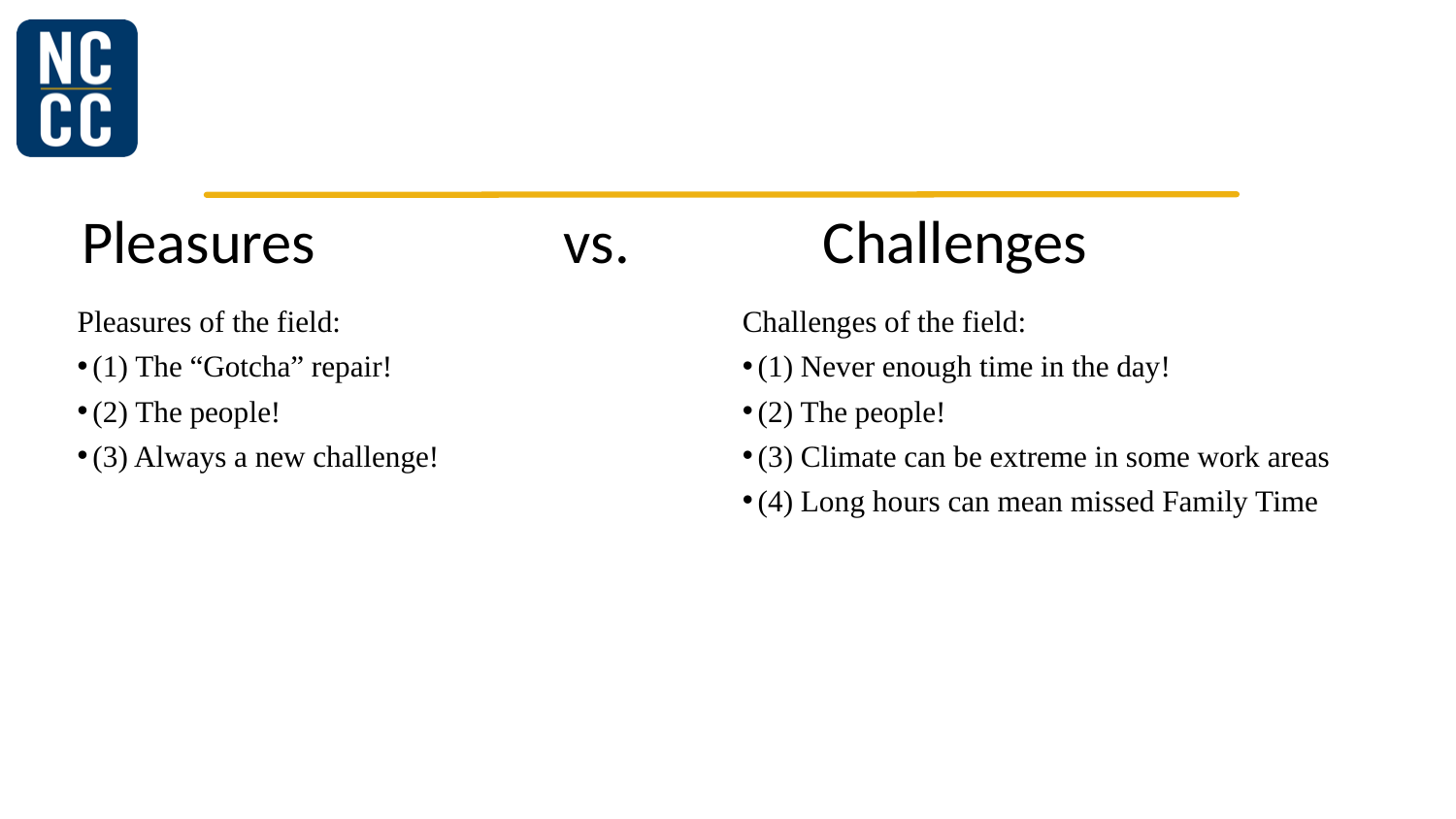

# Pleasures                  vs.              Challenges
Pleasures of the field:
(1) The “Gotcha” repair!
(2) The people!
(3) Always a new challenge!
Challenges of the field:
(1) Never enough time in the day!
(2) The people!
(3) Climate can be extreme in some work areas
(4) Long hours can mean missed Family Time